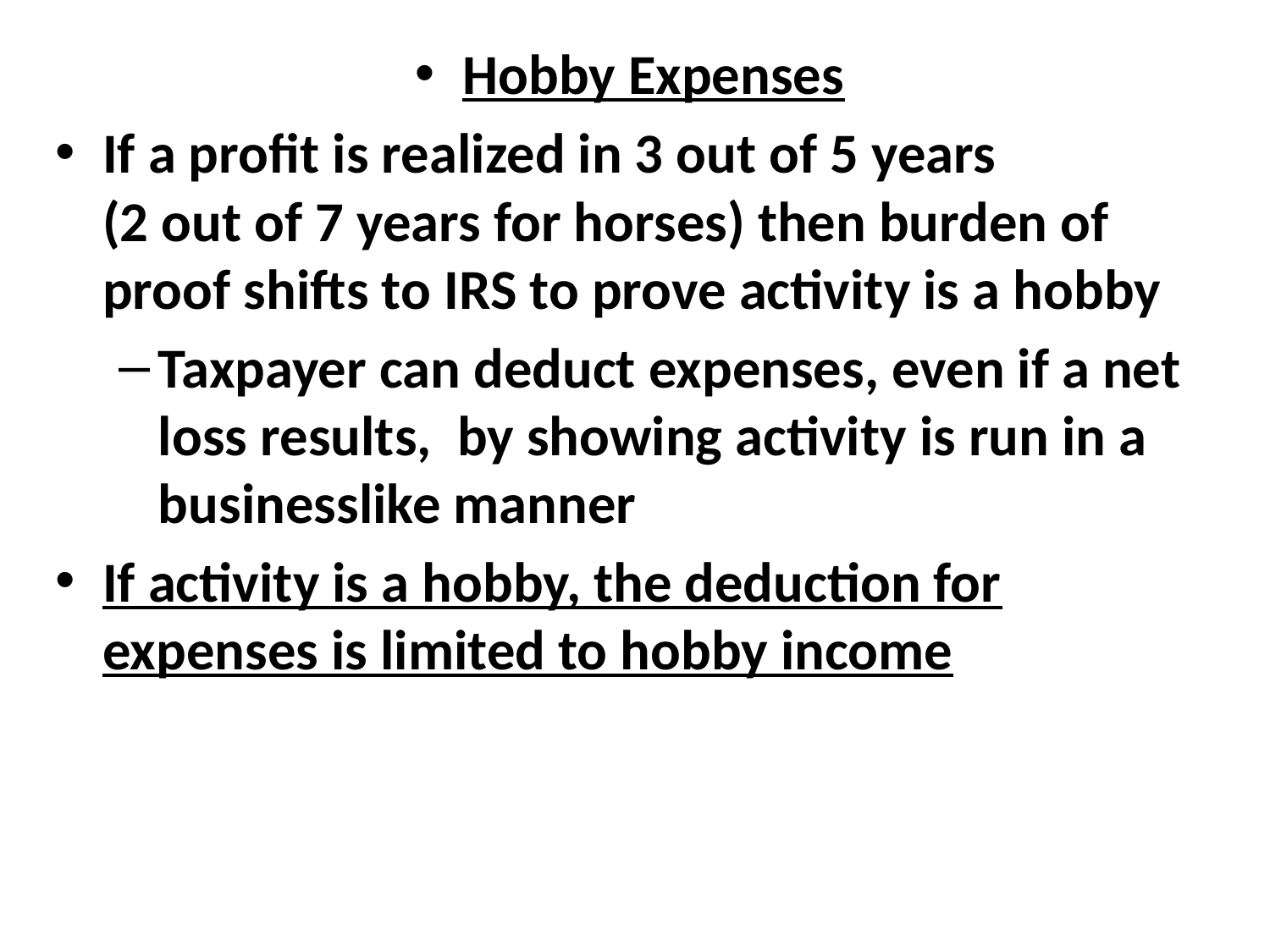

Hobby Expenses
If a profit is realized in 3 out of 5 years
(2 out of 7 years for horses) then burden of proof shifts to IRS to prove activity is a hobby
Taxpayer can deduct expenses, even if a net loss results,  by showing activity is run in a businesslike manner
If activity is a hobby, the deduction for expenses is limited to hobby income